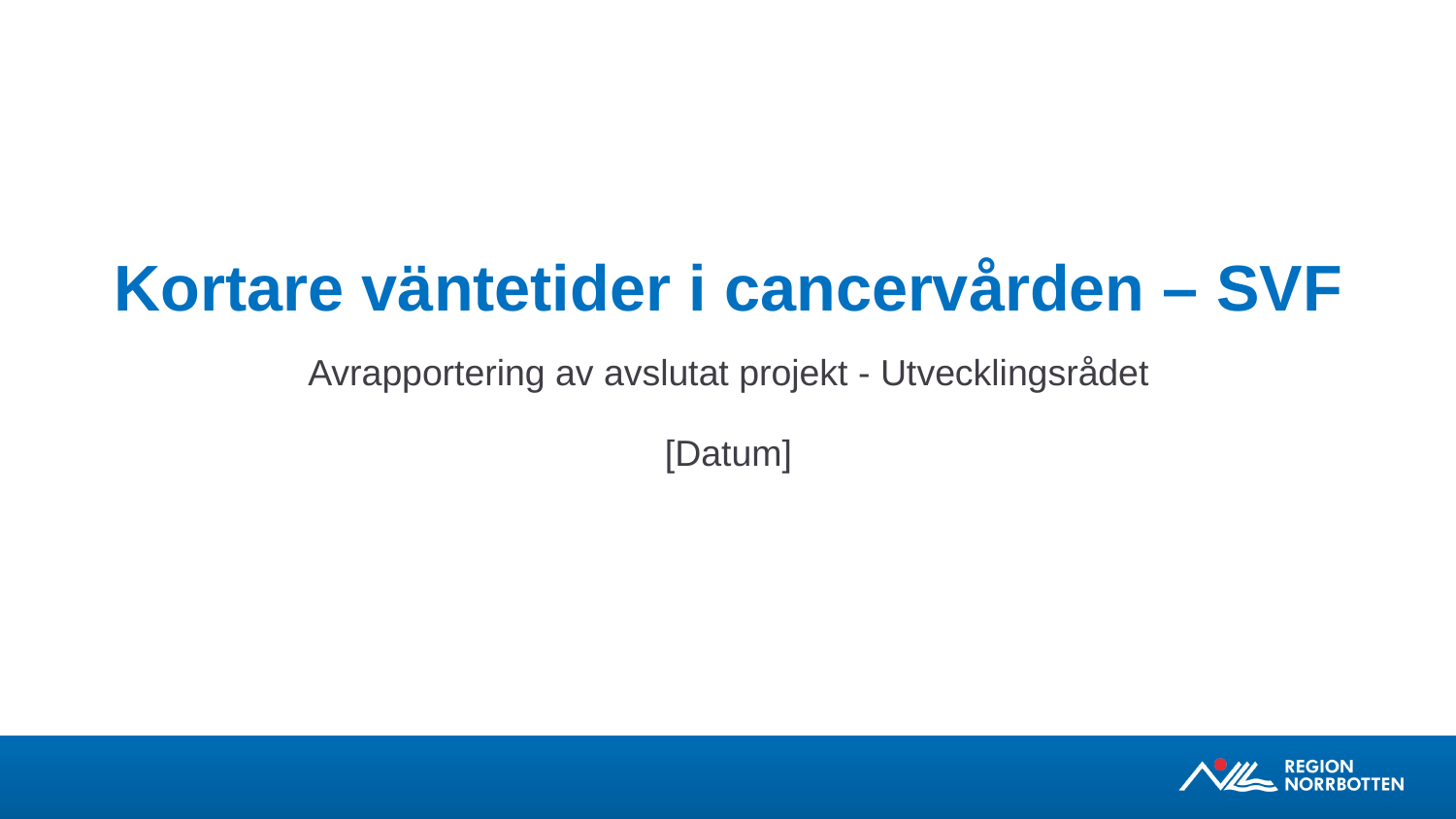

# Kortare väntetider i cancervården – SVF
Avrapportering av avslutat projekt - Utvecklingsrådet
[Datum]